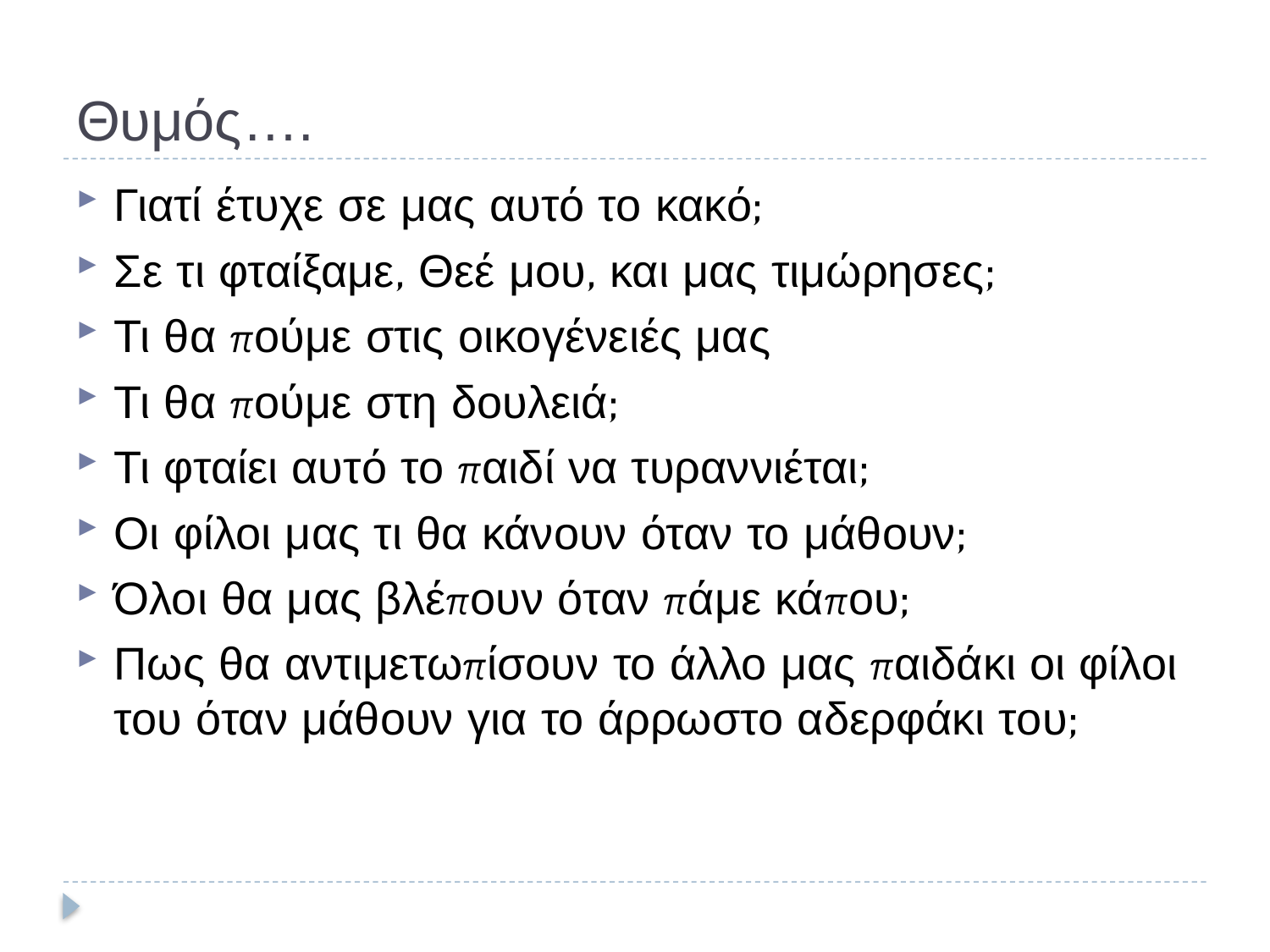

# Θυμός….
Γιατί έτυχε σε μας αυτό το κακό;
Σε τι φταίξαμε, Θεέ μου, και μας τιμώρησες;
Τι θα πούμε στις οικογένειές μας
Τι θα πούμε στη δουλειά;
Τι φταίει αυτό το παιδί να τυραννιέται;
Οι φίλοι μας τι θα κάνουν όταν το μάθουν;
Όλοι θα μας βλέπουν όταν πάμε κάπου;
Πως θα αντιμετωπίσουν το άλλο μας παιδάκι οι φίλοι του όταν μάθουν για το άρρωστο αδερφάκι του;